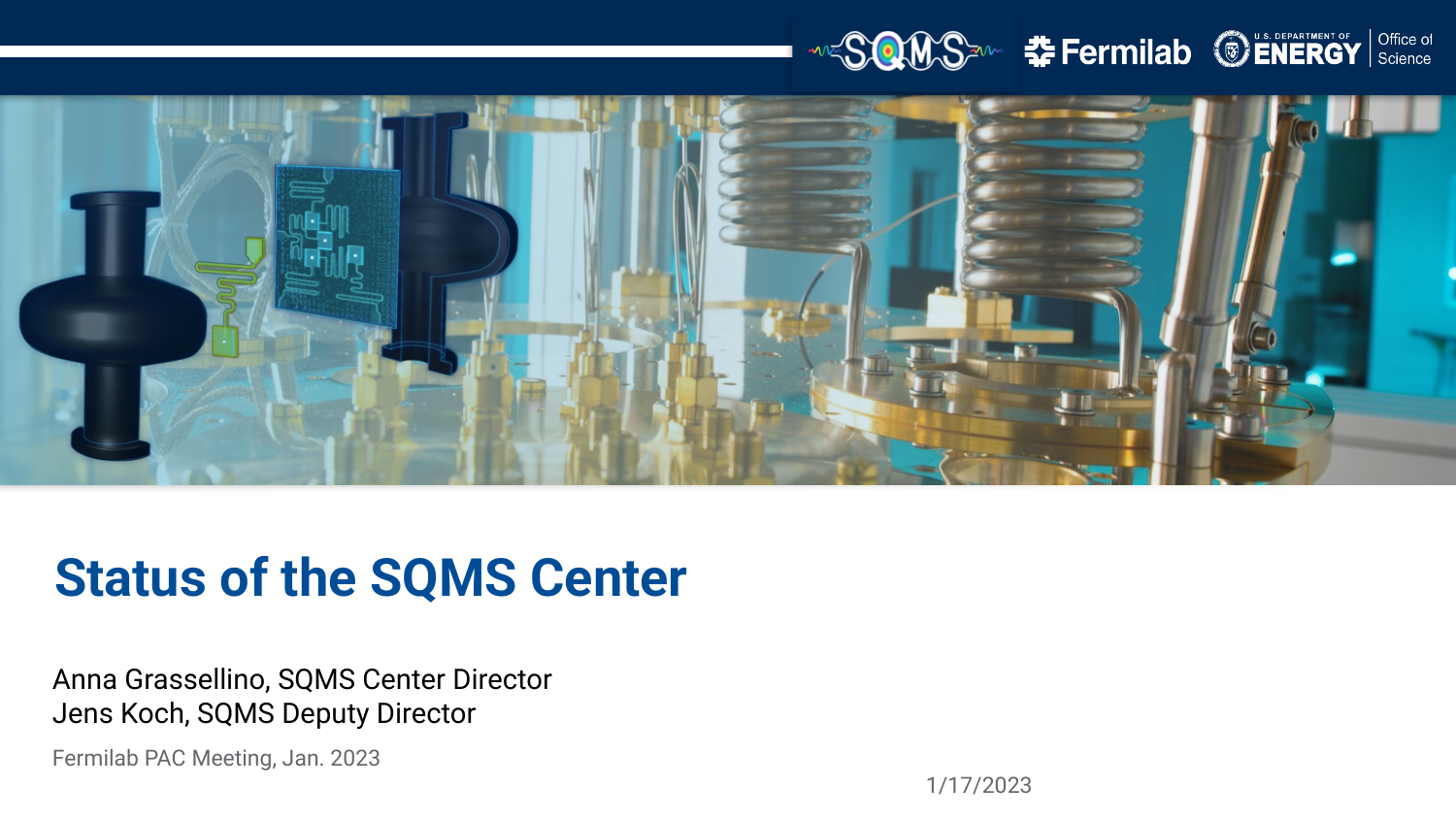

Status of the SQMS Center
Anna Grassellino, SQMS Center Director
Jens Koch, SQMS Deputy Director

Fermilab PAC Meeting, Jan. 2023													1/17/2023